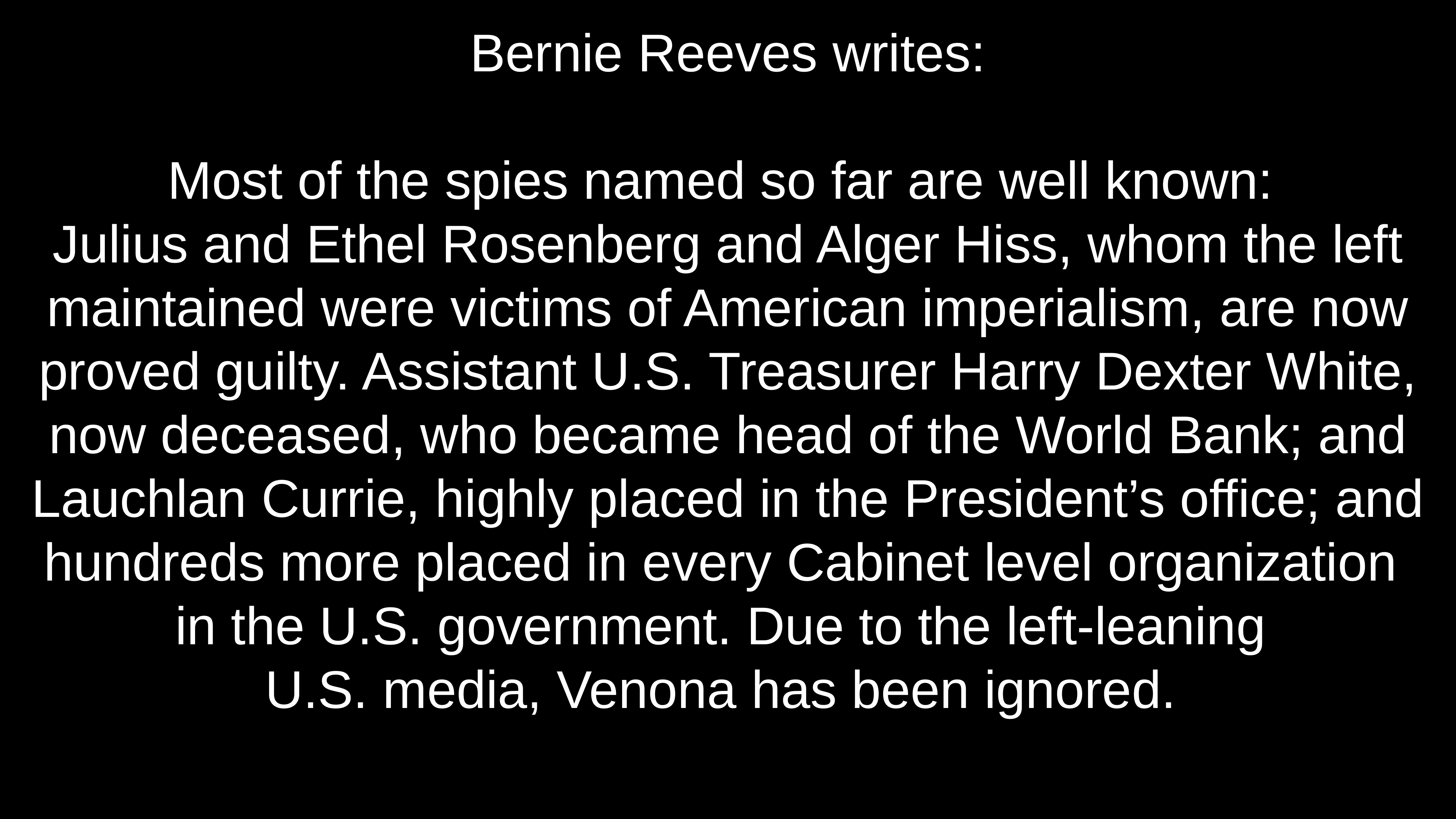

# Bernie Reeves writes:

Most of the spies named so far are well known:
Julius and Ethel Rosenberg and Alger Hiss, whom the left maintained were victims of American imperialism, are now proved guilty. Assistant U.S. Treasurer Harry Dexter White, now deceased, who became head of the World Bank; and Lauchlan Currie, highly placed in the President’s office; and hundreds more placed in every Cabinet level organization
in the U.S. government. Due to the left-leaning
U.S. media, Venona has been ignored.